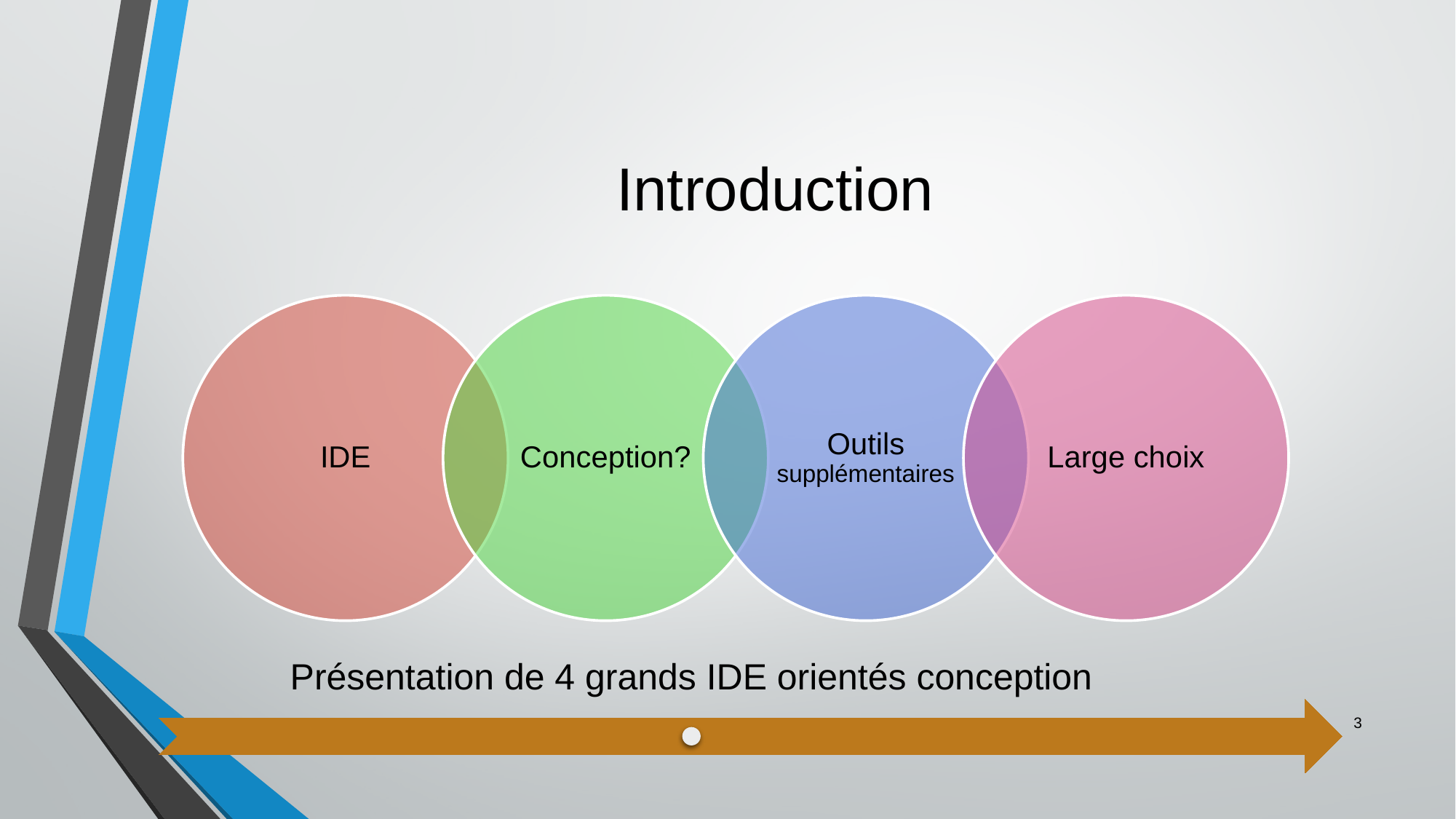

# Introduction
IDE
Conception?
Outils supplémentaires
Large choix
Présentation de 4 grands IDE orientés conception
3